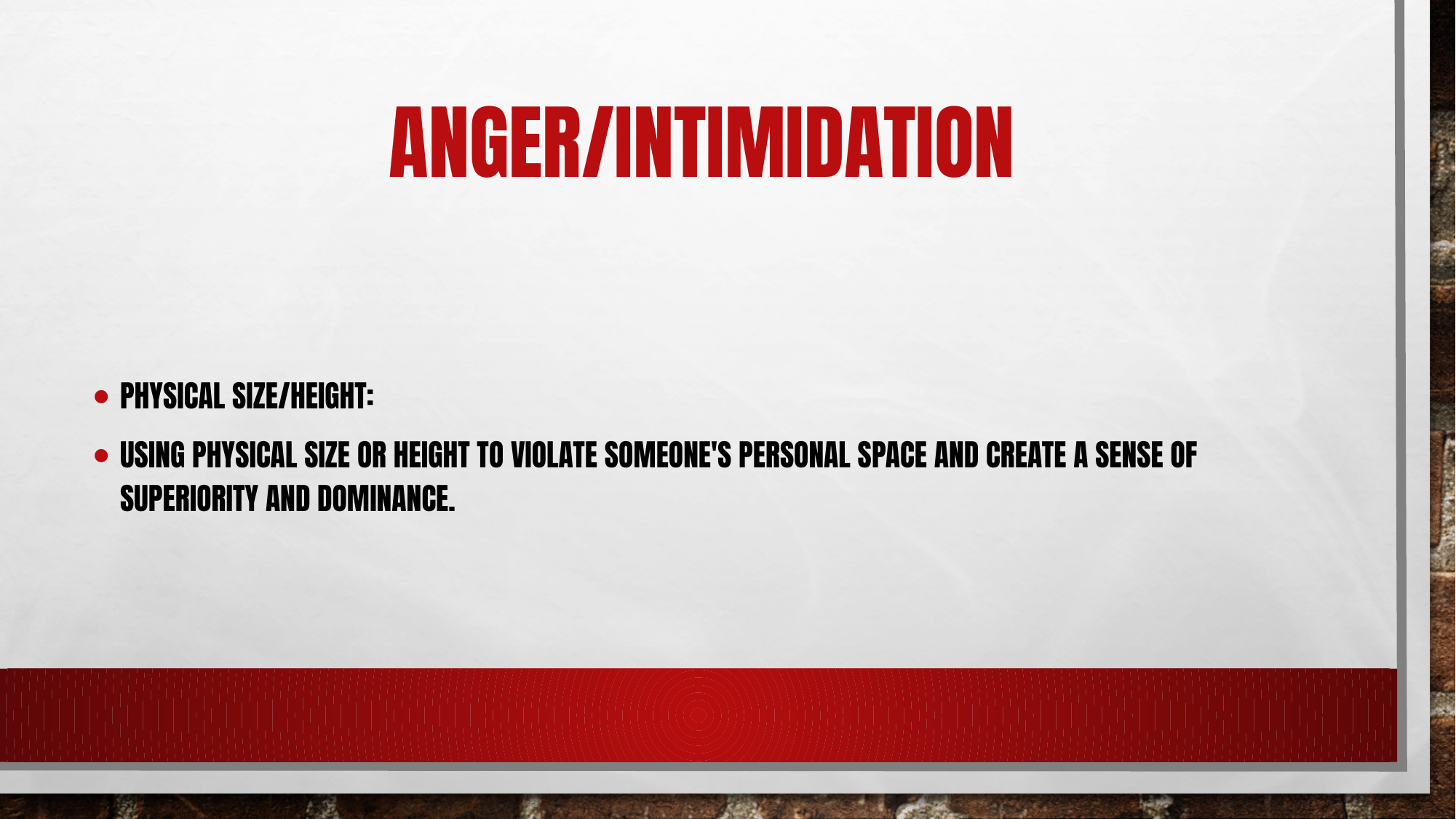

# ANGER/INTIMIDATION
Physical size/height:
Using physical size or height to violate someone's personal space and create a sense of superiority and dominance.